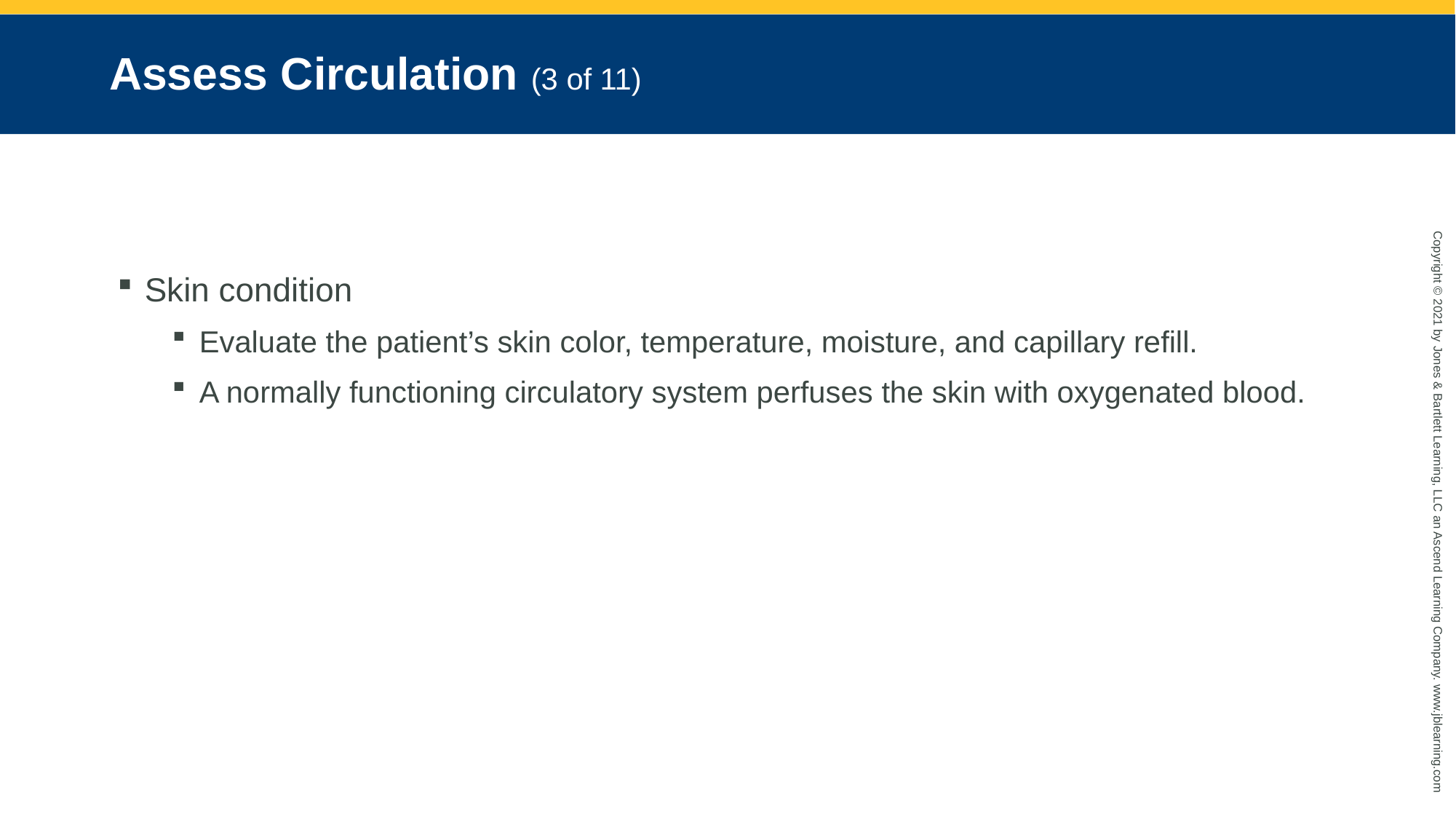

# Assess Circulation (3 of 11)
Skin condition
Evaluate the patient’s skin color, temperature, moisture, and capillary refill.
A normally functioning circulatory system perfuses the skin with oxygenated blood.